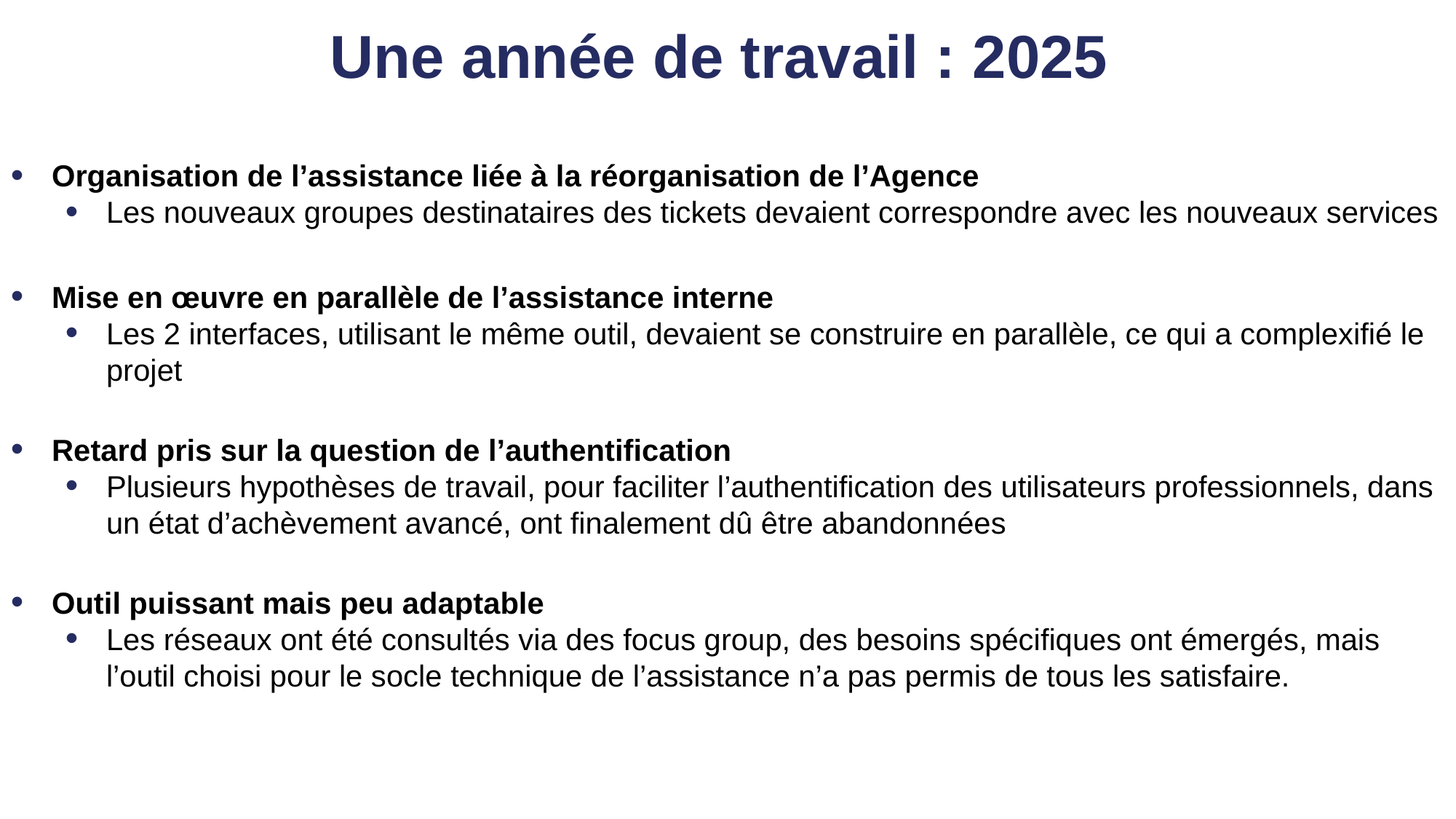

Une année de travail : 2025
Organisation de l’assistance liée à la réorganisation de l’Agence
Les nouveaux groupes destinataires des tickets devaient correspondre avec les nouveaux services

Mise en œuvre en parallèle de l’assistance interne
Les 2 interfaces, utilisant le même outil, devaient se construire en parallèle, ce qui a complexifié le projet

Retard pris sur la question de l’authentification
Plusieurs hypothèses de travail, pour faciliter l’authentification des utilisateurs professionnels, dans un état d’achèvement avancé, ont finalement dû être abandonnées

Outil puissant mais peu adaptable
Les réseaux ont été consultés via des focus group, des besoins spécifiques ont émergés, mais l’outil choisi pour le socle technique de l’assistance n’a pas permis de tous les satisfaire.